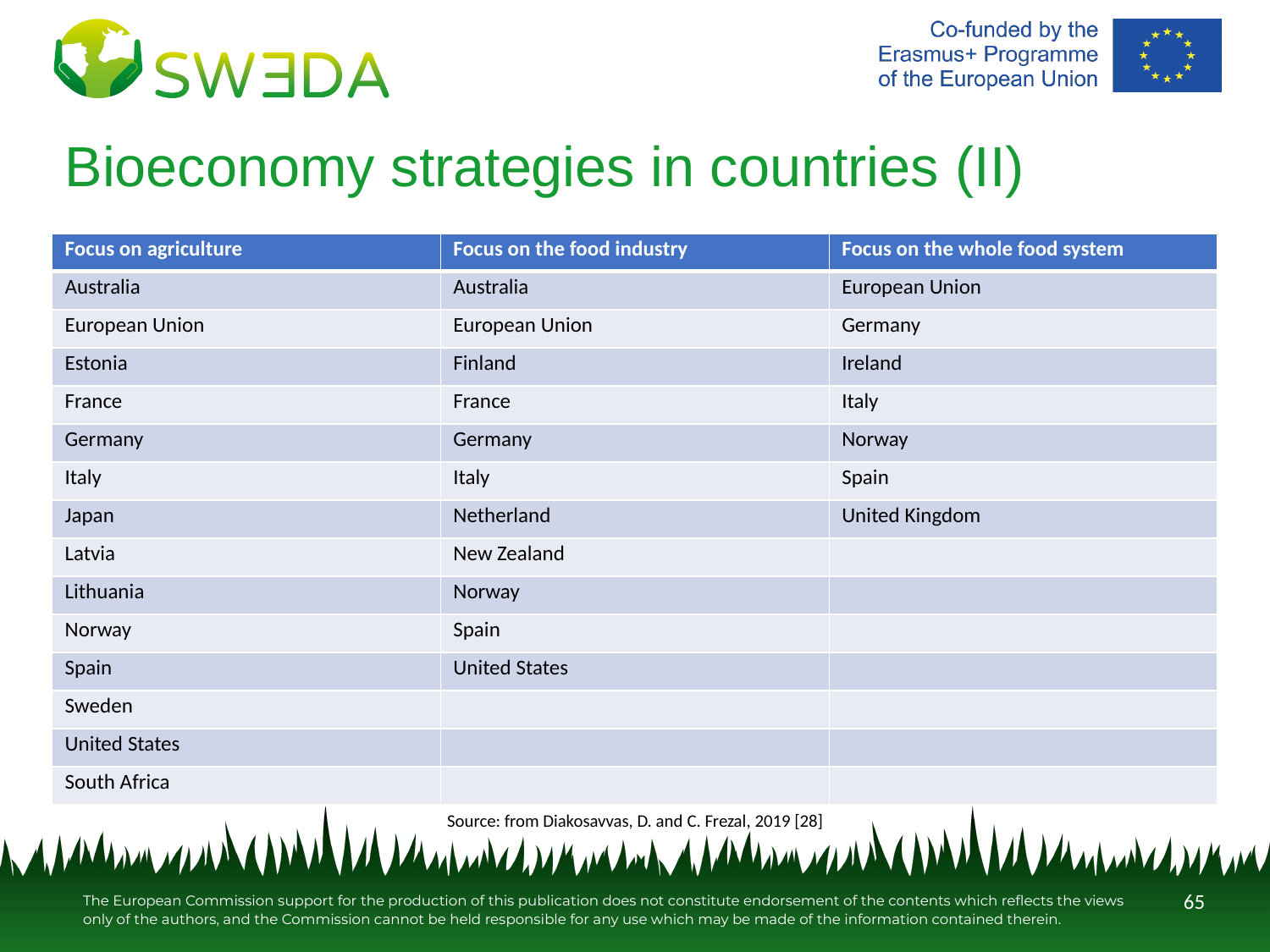

# Bioeconomy strategies in countries (II)
| Focus on agriculture | Focus on the food industry | Focus on the whole food system |
| --- | --- | --- |
| Australia | Australia | European Union |
| European Union | European Union | Germany |
| Estonia | Finland | Ireland |
| France | France | Italy |
| Germany | Germany | Norway |
| Italy | Italy | Spain |
| Japan | Netherland | United Kingdom |
| Latvia | New Zealand |  |
| Lithuania | Norway |  |
| Norway | Spain |  |
| Spain | United States |  |
| Sweden |  |  |
| United States |  |  |
| South Africa |  |  |
Source: from Diakosavvas, D. and C. Frezal, 2019 [28]
65